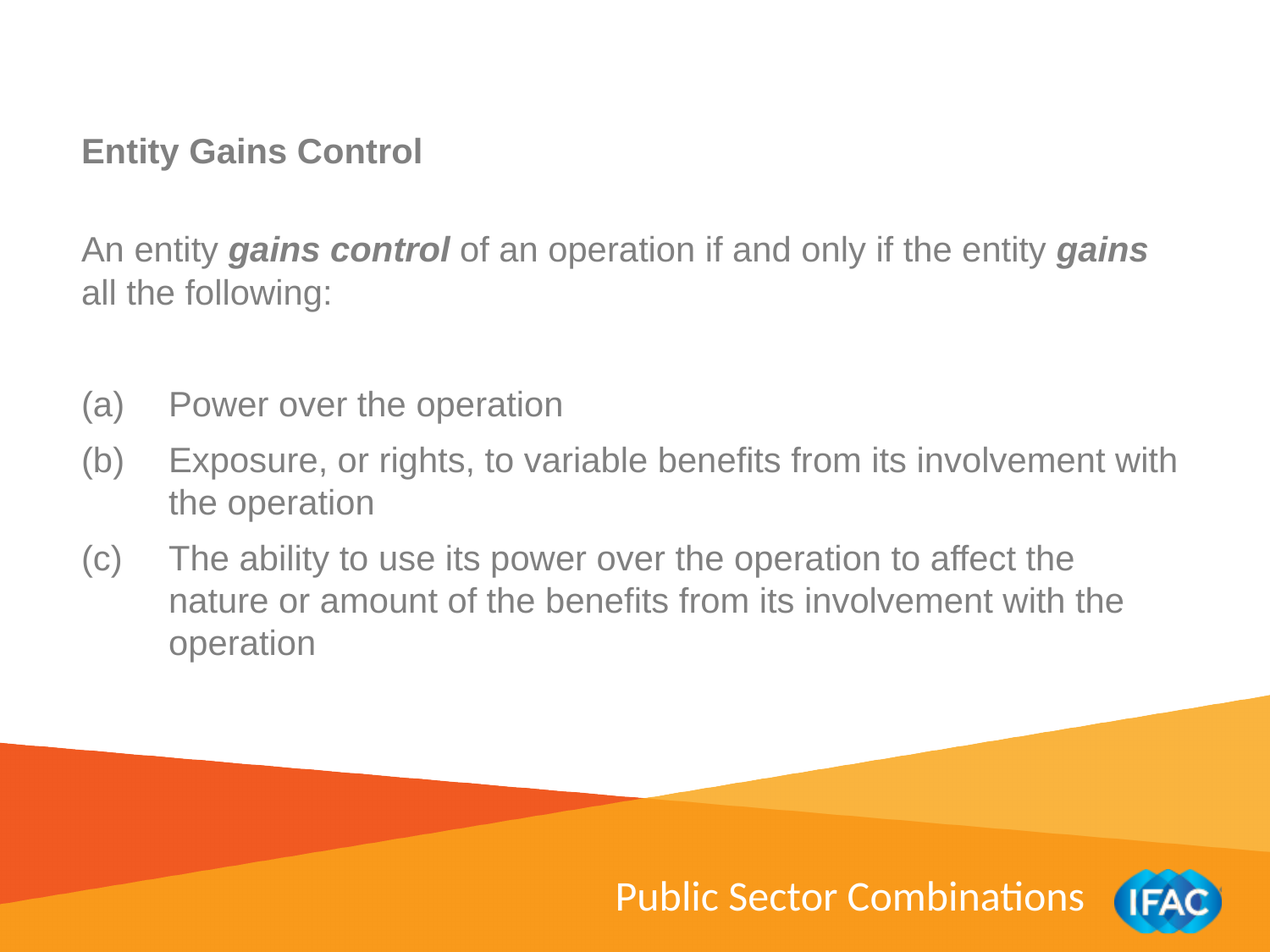

Entity Gains Control

An entity gains control of an operation if and only if the entity gains all the following:

(a)	Power over the operation
(b)	Exposure, or rights, to variable benefits from its involvement with the operation
(c)	The ability to use its power over the operation to affect the nature or amount of the benefits from its involvement with the operation

Public Sector Combinations